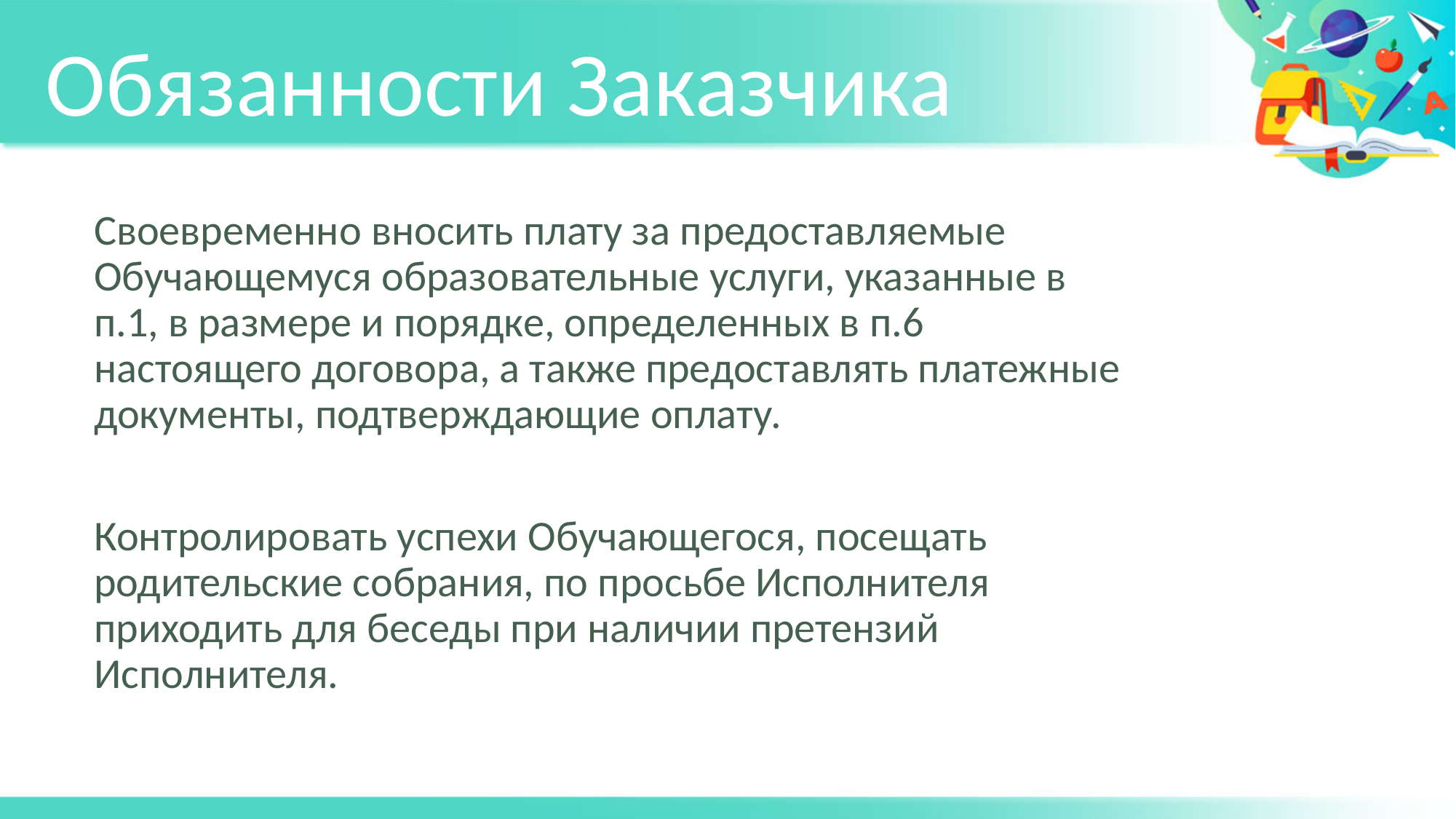

# Обязанности Заказчика
Своевременно вносить плату за предоставляемые Обучающемуся образовательные услуги, указанные в п.1, в размере и порядке, определенных в п.6 настоящего договора, а также предоставлять платежные документы, подтверждающие оплату.

Контролировать успехи Обучающегося, посещать родительские собрания, по просьбе Исполнителя приходить для беседы при наличии претензий Исполнителя.